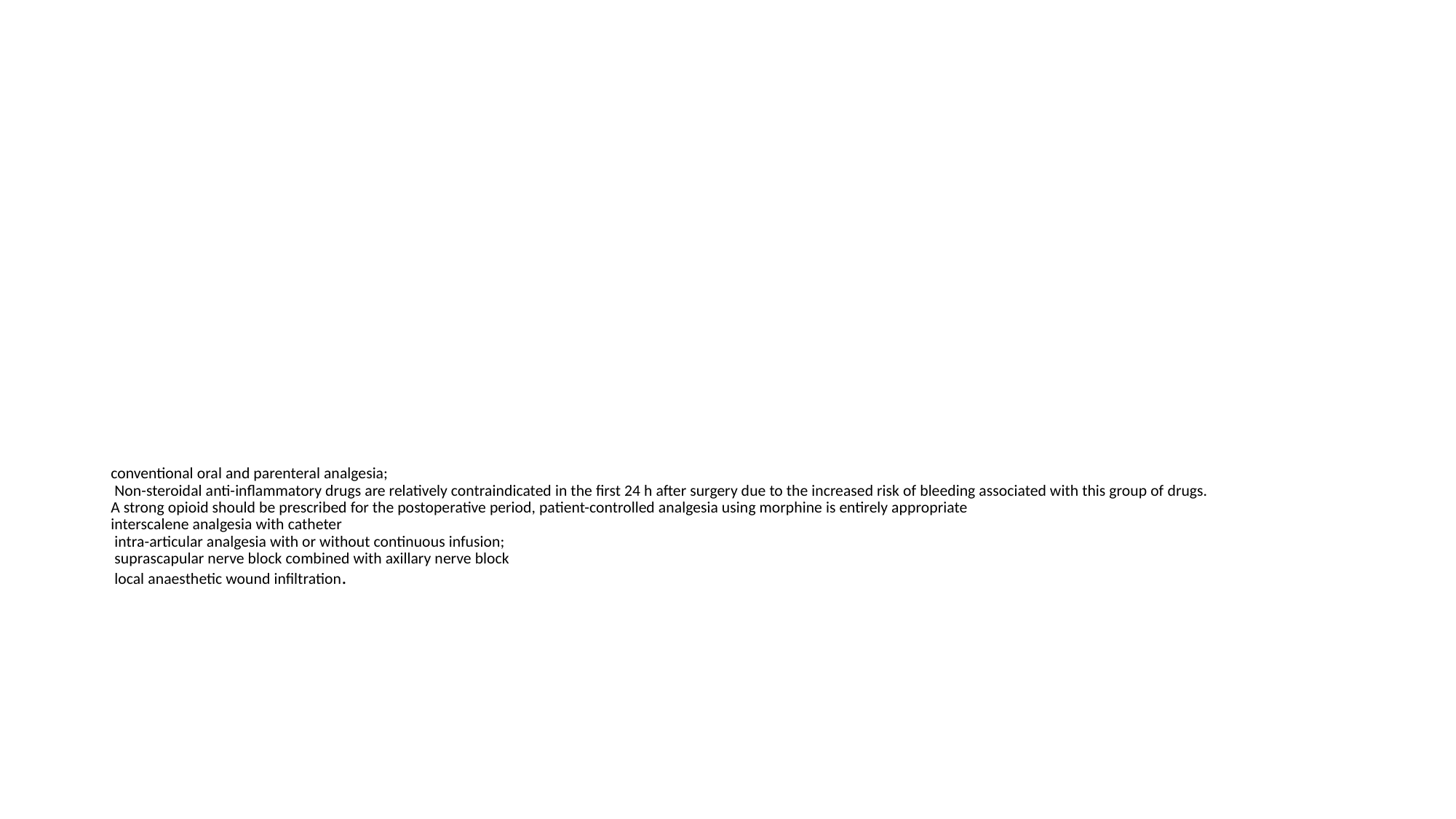

# conventional oral and parenteral analgesia; Non-steroidal anti-inflammatory drugs are relatively contraindicated in the first 24 h after surgery due to the increased risk of bleeding associated with this group of drugs. A strong opioid should be prescribed for the postoperative period, patient-controlled analgesia using morphine is entirely appropriate interscalene analgesia with catheter intra-articular analgesia with or without continuous infusion; suprascapular nerve block combined with axillary nerve block local anaesthetic wound infiltration.